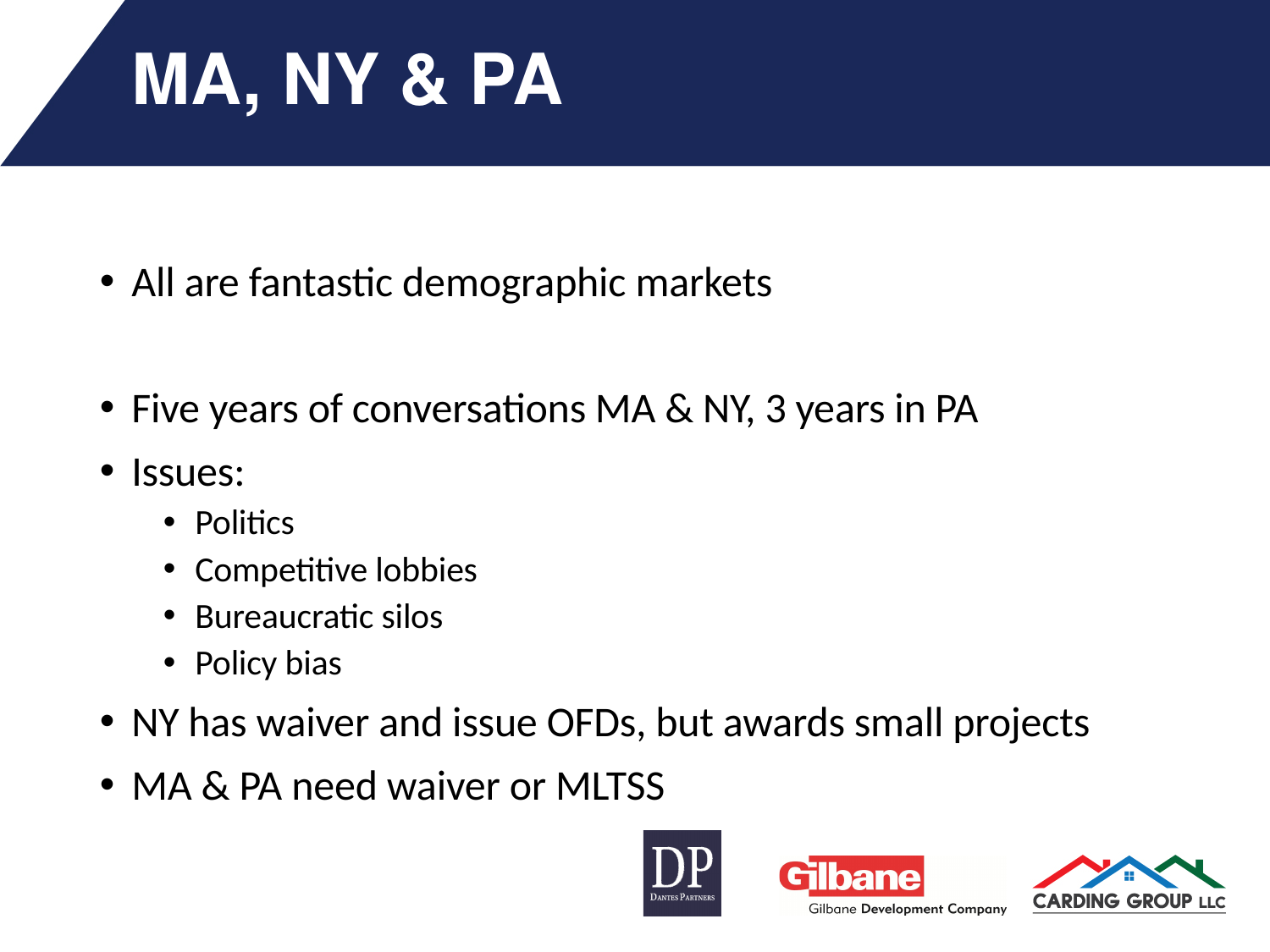

# MA, NY & PA
All are fantastic demographic markets

Five years of conversations MA & NY, 3 years in PA
Issues:
Politics
Competitive lobbies
Bureaucratic silos
Policy bias
NY has waiver and issue OFDs, but awards small projects
MA & PA need waiver or MLTSS